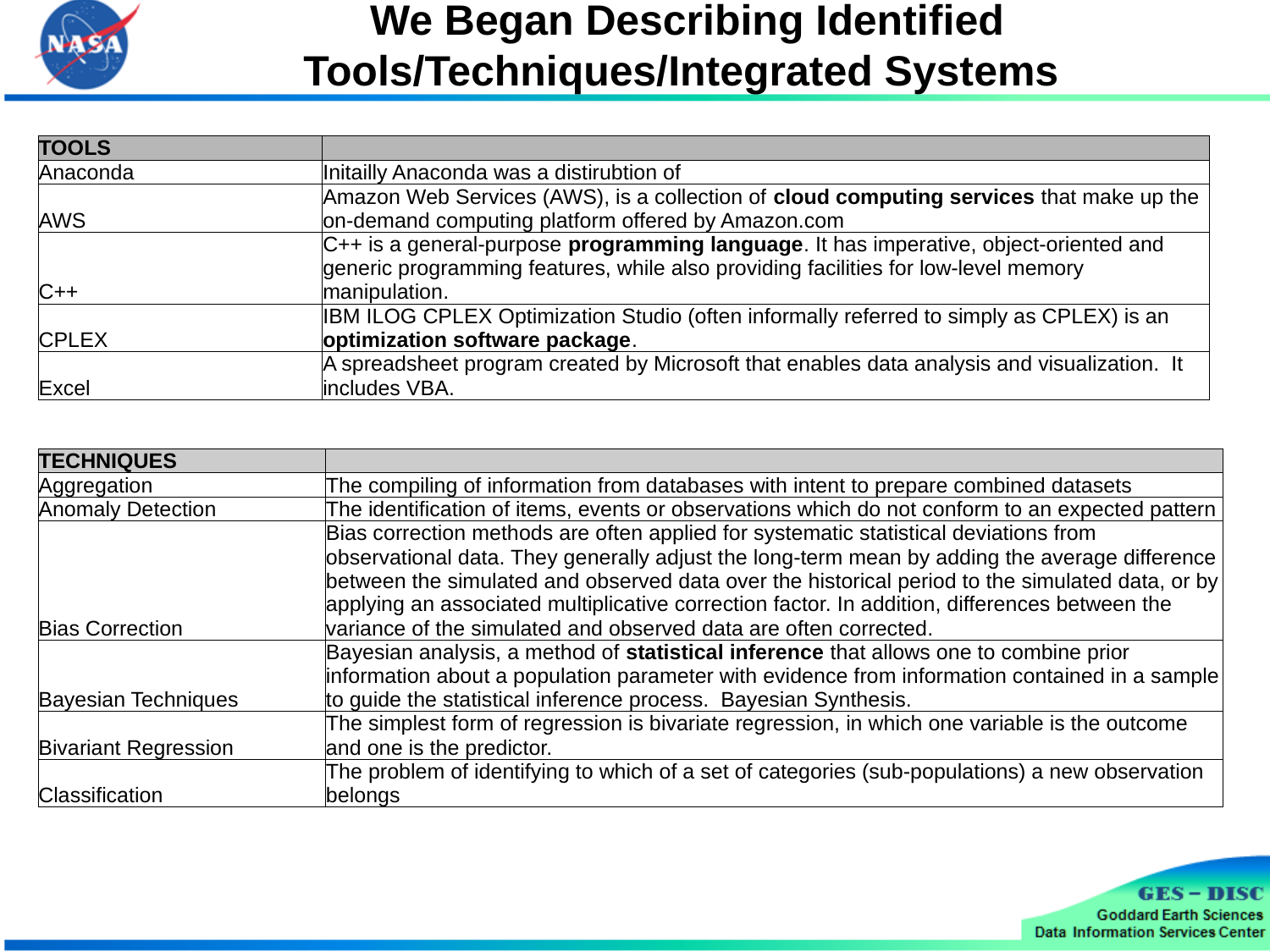

# We Began Describing Identified Tools/Techniques/Integrated Systems
| TOOLS |  |
| --- | --- |
| Anaconda | Initailly Anaconda was a distirubtion of |
| AWS | Amazon Web Services (AWS), is a collection of cloud computing services that make up the on-demand computing platform offered by Amazon.com |
| C++ | C++ is a general-purpose programming language. It has imperative, object-oriented and generic programming features, while also providing facilities for low-level memory manipulation. |
| CPLEX | IBM ILOG CPLEX Optimization Studio (often informally referred to simply as CPLEX) is an optimization software package. |
| Excel | A spreadsheet program created by Microsoft that enables data analysis and visualization. It includes VBA. |
| TECHNIQUES |  |
| --- | --- |
| Aggregation | The compiling of information from databases with intent to prepare combined datasets |
| Anomaly Detection | The identification of items, events or observations which do not conform to an expected pattern |
| Bias Correction | Bias correction methods are often applied for systematic statistical deviations from observational data. They generally adjust the long-term mean by adding the average difference between the simulated and observed data over the historical period to the simulated data, or by applying an associated multiplicative correction factor. In addition, differences between the variance of the simulated and observed data are often corrected. |
| Bayesian Techniques | Bayesian analysis, a method of statistical inference that allows one to combine prior information about a population parameter with evidence from information contained in a sample to guide the statistical inference process. Bayesian Synthesis. |
| Bivariant Regression | The simplest form of regression is bivariate regression, in which one variable is the outcome and one is the predictor. |
| Classification | The problem of identifying to which of a set of categories (sub-populations) a new observation belongs |